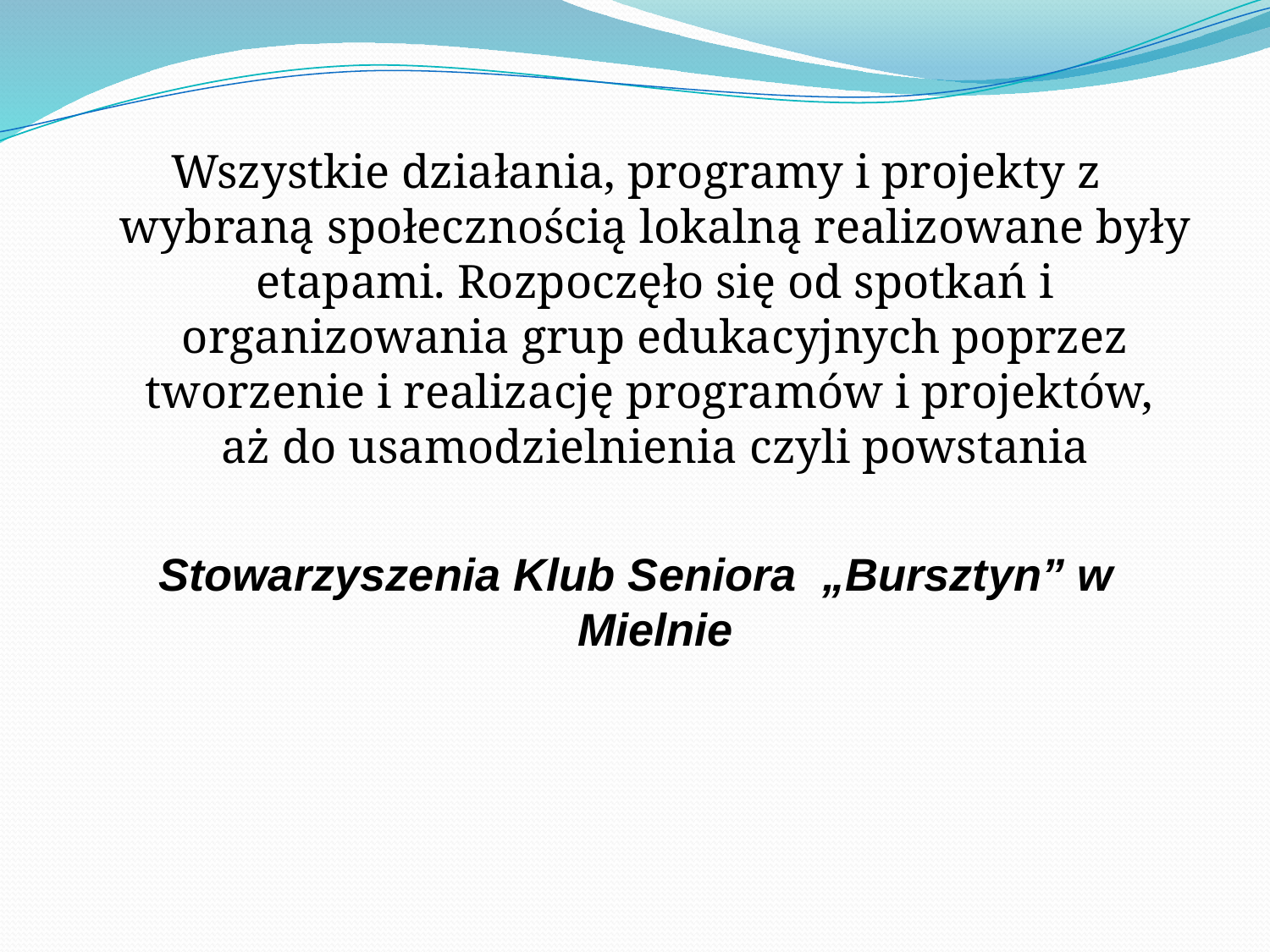

Wszystkie działania, programy i projekty z wybraną społecznością lokalną realizowane były etapami. Rozpoczęło się od spotkań i organizowania grup edukacyjnych poprzez tworzenie i realizację programów i projektów,  aż do usamodzielnienia czyli powstania

Stowarzyszenia Klub Seniora  „Bursztyn” w Mielnie